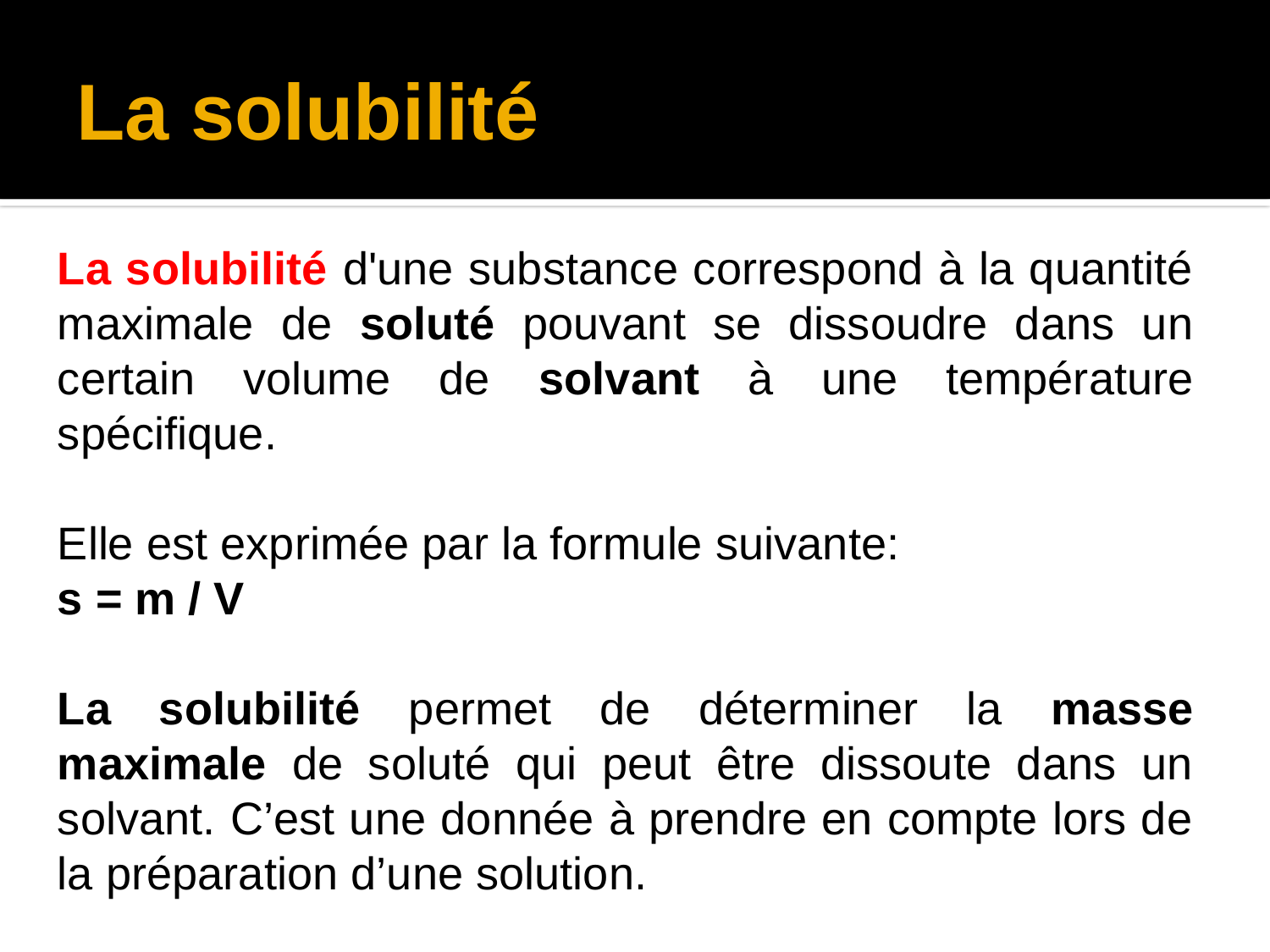

# La solubilité
La solubilité d'une substance correspond à la quantité maximale de soluté pouvant se dissoudre dans un certain volume de solvant à une température spécifique.

Elle est exprimée par la formule suivante:
s = m / V

La solubilité permet de déterminer la masse maximale de soluté qui peut être dissoute dans un solvant. C’est une donnée à prendre en compte lors de la préparation d’une solution.